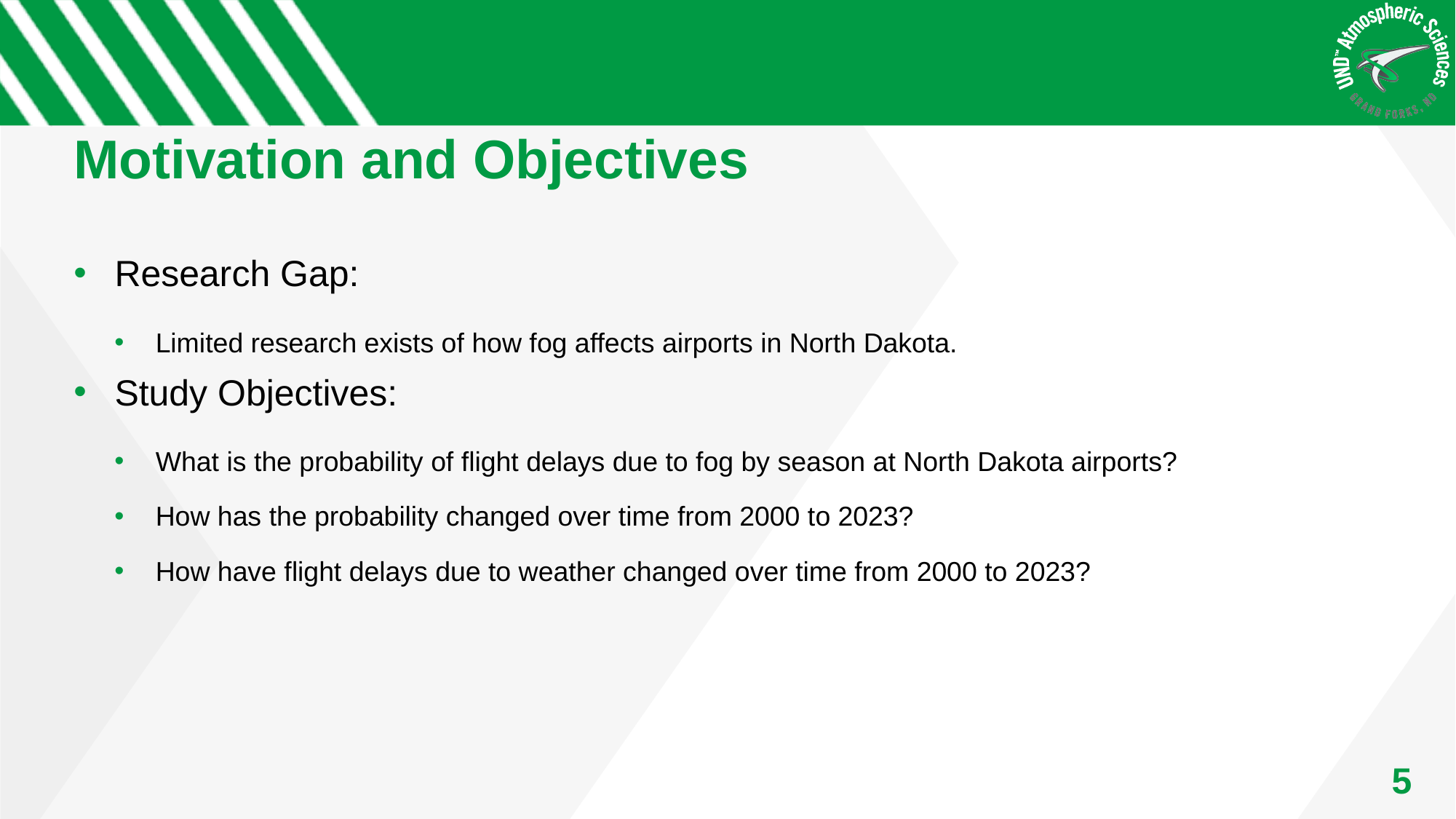

# Motivation and Objectives
Research Gap:
Limited research exists of how fog affects airports in North Dakota.
Study Objectives:
What is the probability of flight delays due to fog by season at North Dakota airports?
How has the probability changed over time from 2000 to 2023?
How have flight delays due to weather changed over time from 2000 to 2023?
5